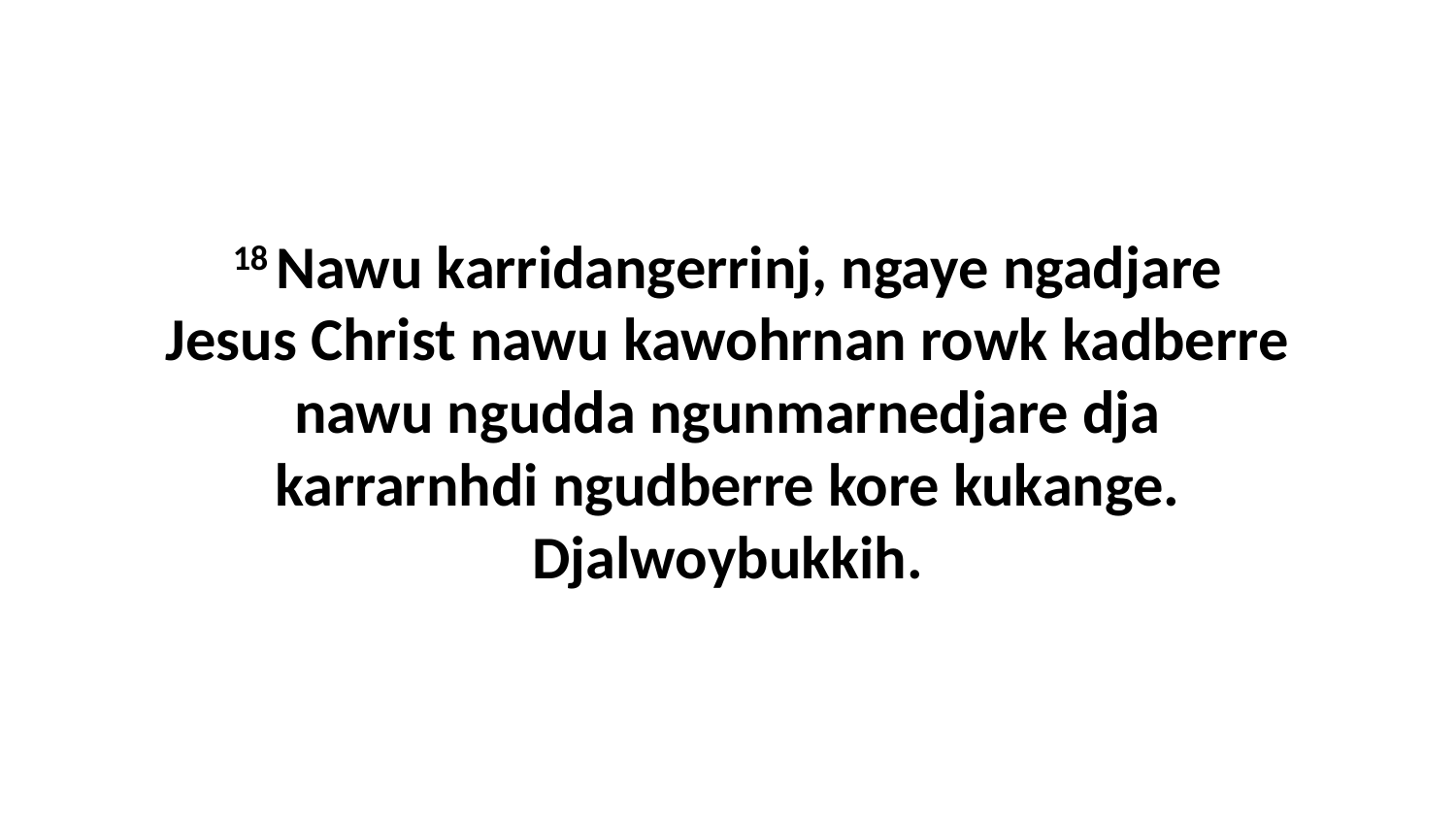

18 Nawu karridangerrinj, ngaye ngadjare Jesus Christ nawu kawohrnan rowk kadberre nawu ngudda ngunmarnedjare dja karrarnhdi ngudberre kore kukange. Djalwoybukkih.